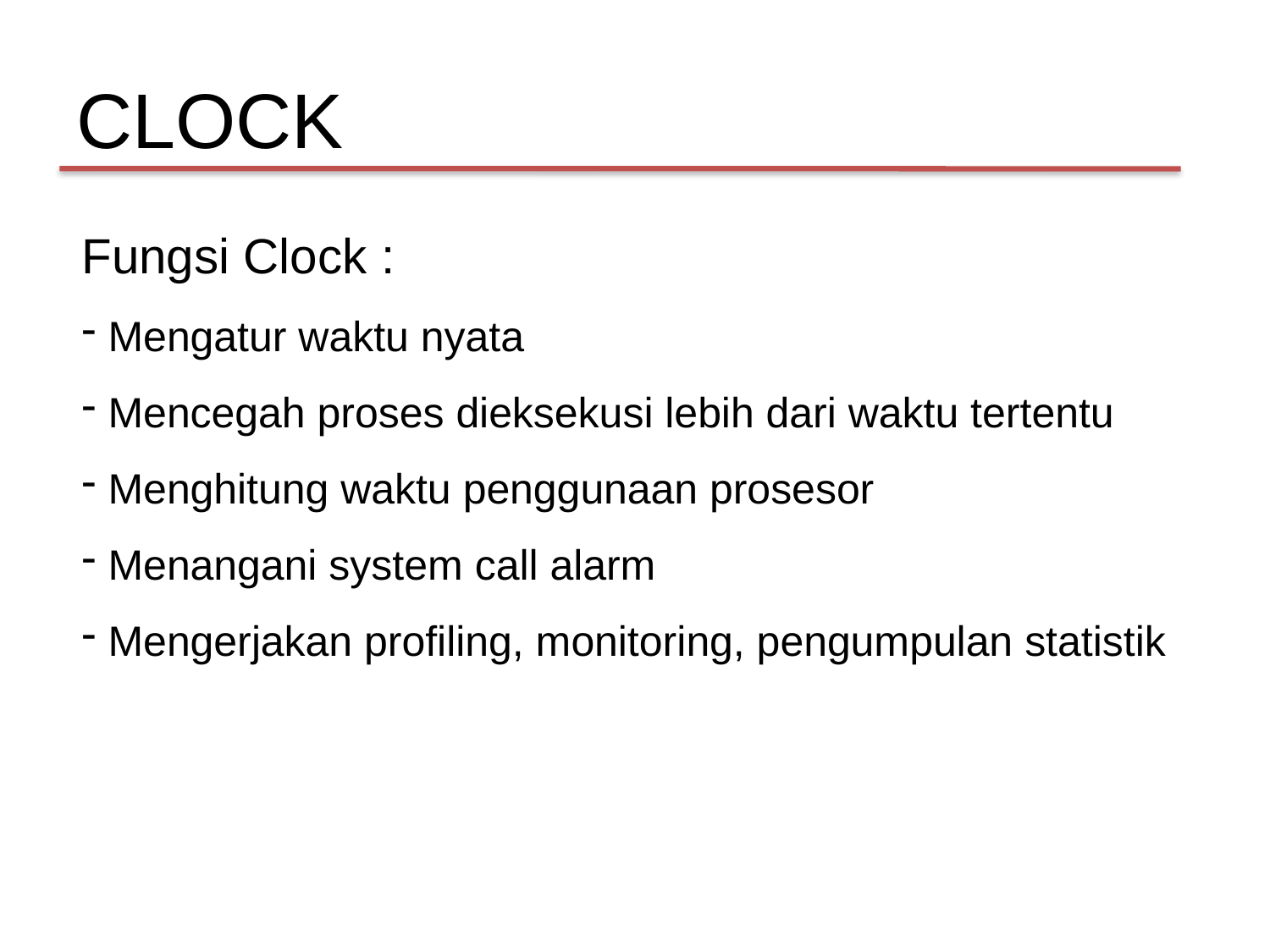

CLOCK
Fungsi Clock :
 Mengatur waktu nyata
 Mencegah proses dieksekusi lebih dari waktu tertentu
 Menghitung waktu penggunaan prosesor
 Menangani system call alarm
 Mengerjakan profiling, monitoring, pengumpulan statistik